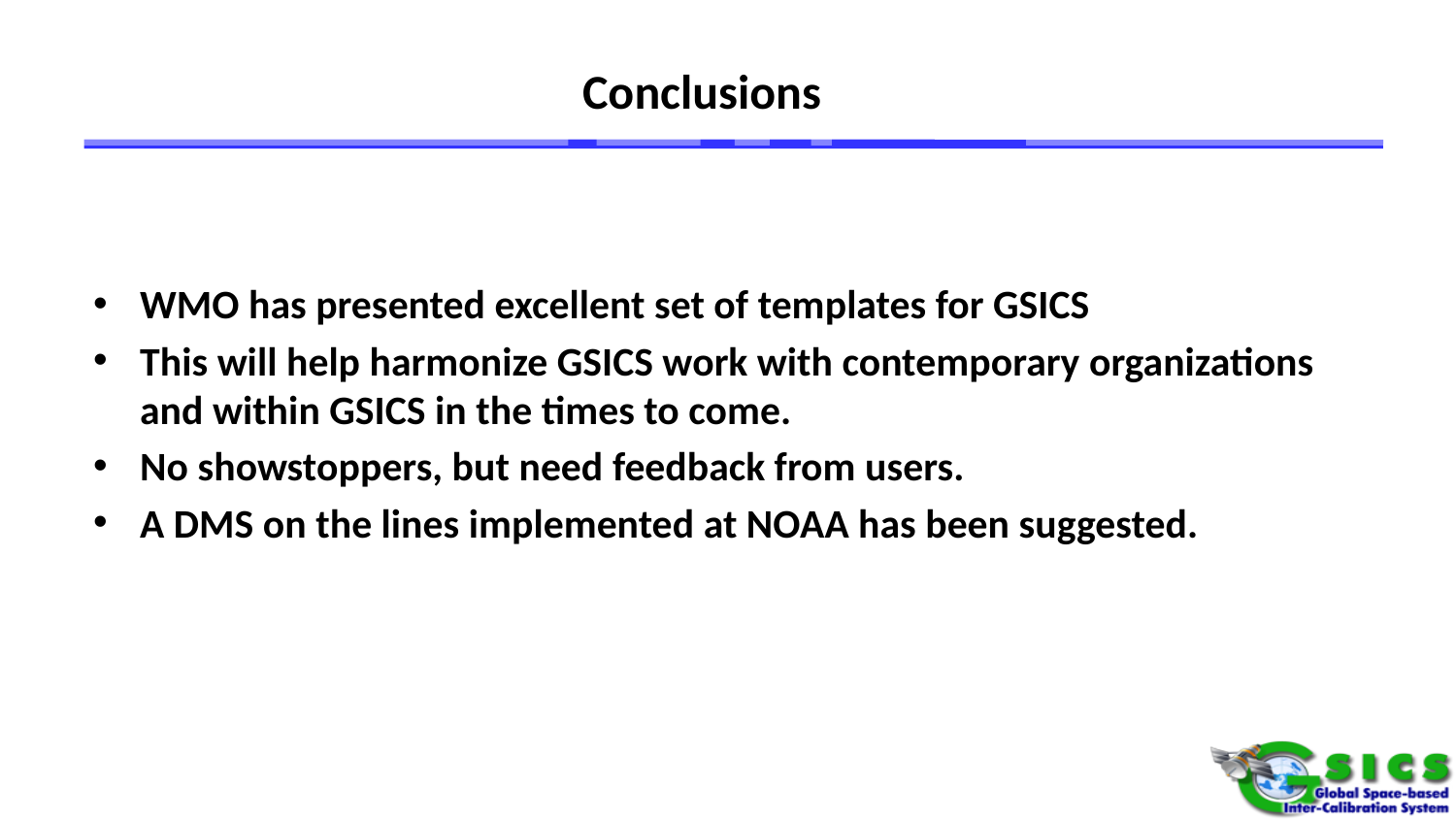

# Conclusions
WMO has presented excellent set of templates for GSICS
This will help harmonize GSICS work with contemporary organizations and within GSICS in the times to come.
No showstoppers, but need feedback from users.
A DMS on the lines implemented at NOAA has been suggested.